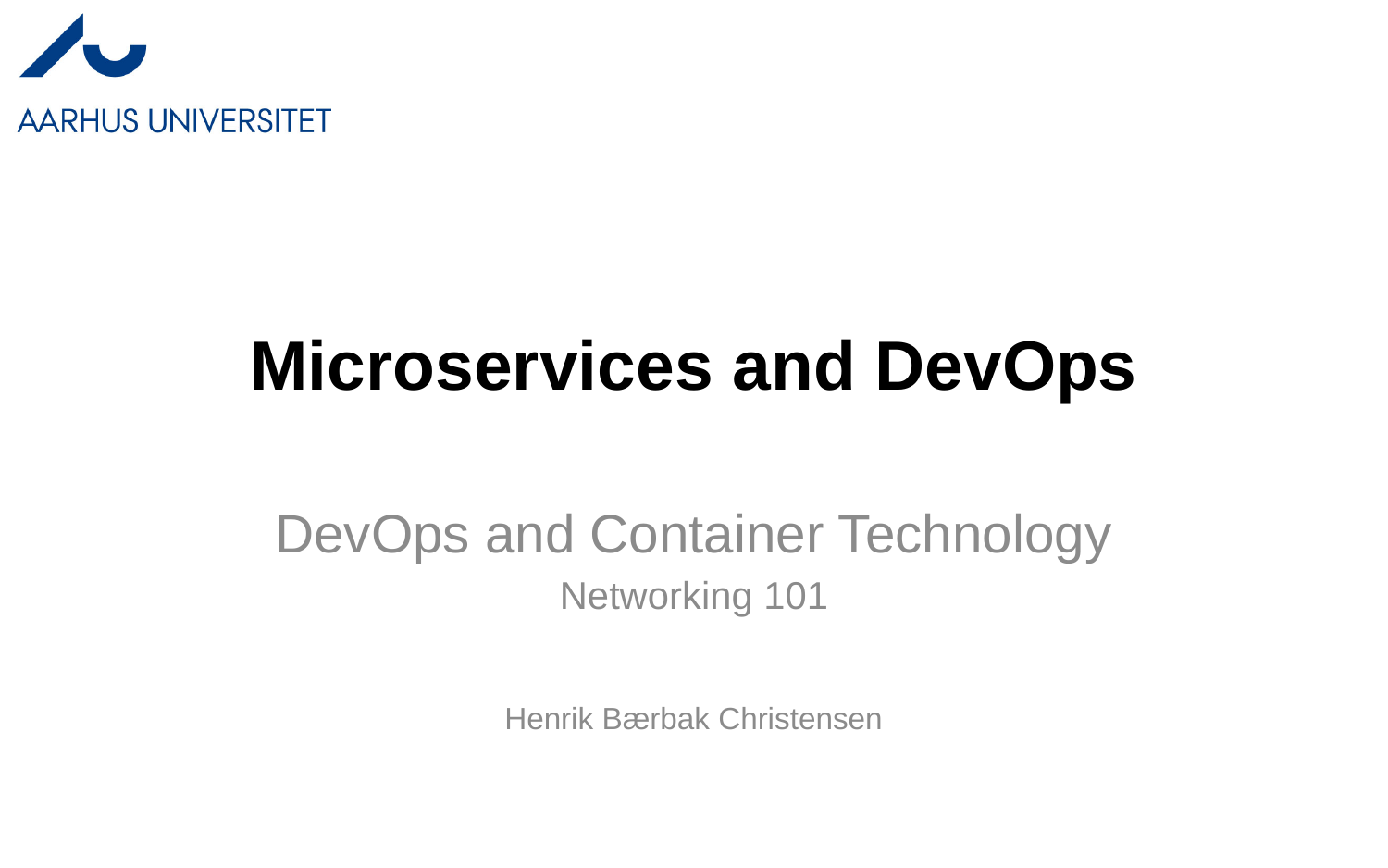

# Microservices and DevOps
DevOps and Container Technology
Networking 101

Henrik Bærbak Christensen